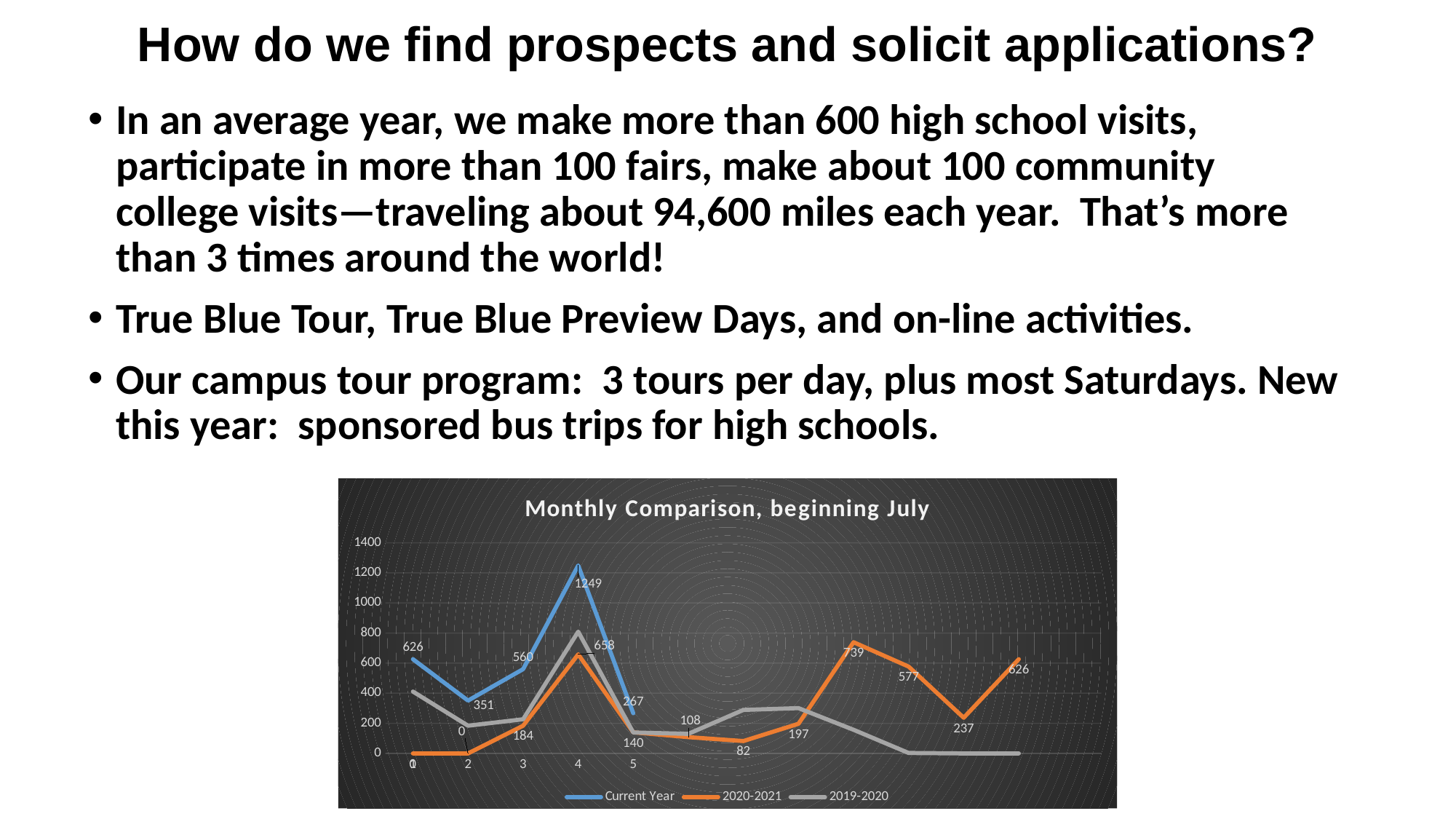

# How do we find prospects and solicit applications?
In an average year, we make more than 600 high school visits, participate in more than 100 fairs, make about 100 community college visits—traveling about 94,600 miles each year.  That’s more than 3 times around the world!
True Blue Tour, True Blue Preview Days, and on-line activities.
Our campus tour program:  3 tours per day, plus most Saturdays. New this year:  sponsored bus trips for high schools.

### Chart: Monthly Comparison, beginning July

| Category | Current Year | 2020-2021 | 2019-2020 |
|---|---|---|---|